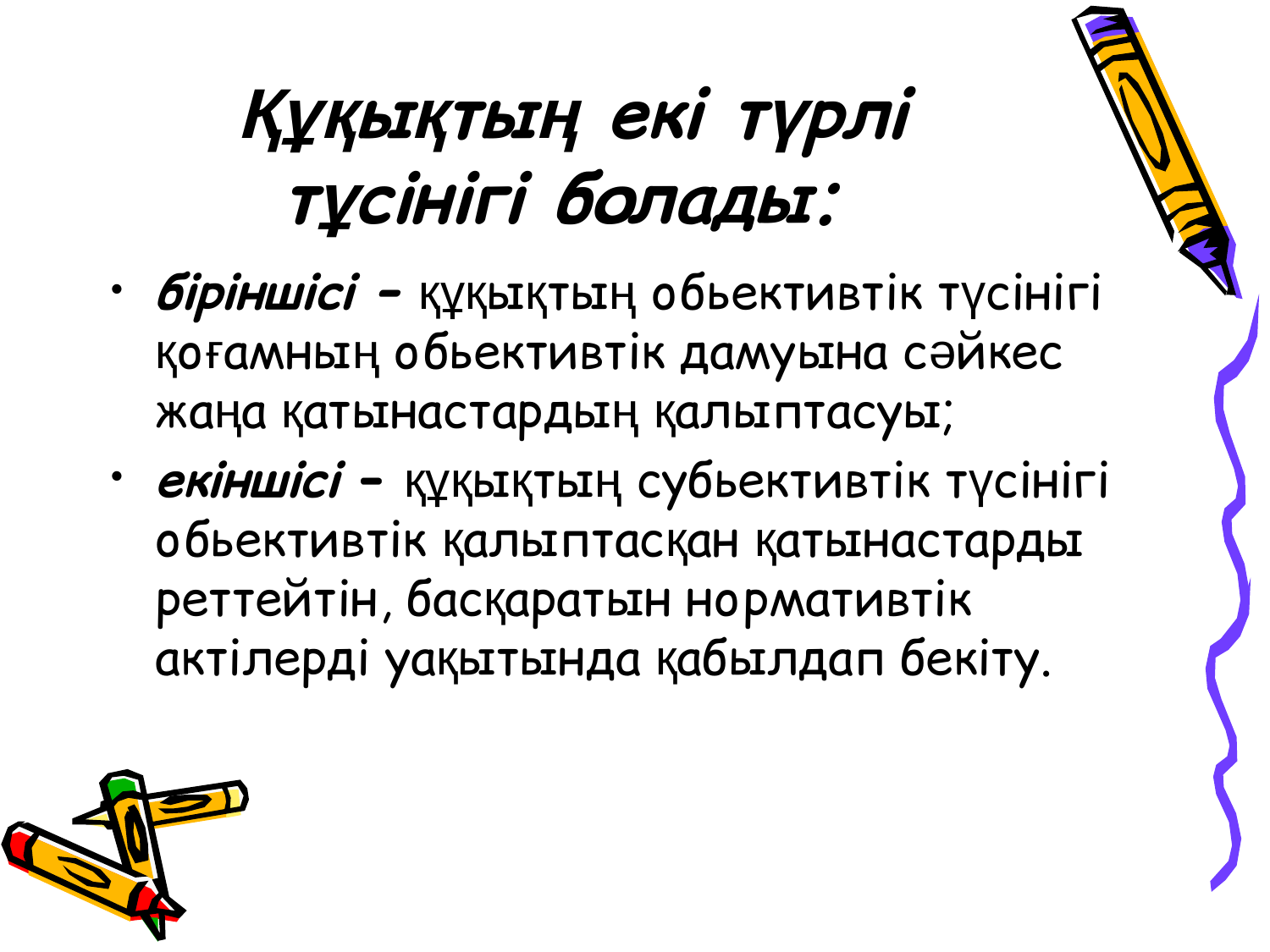

# Құқықтың екi түрлі тұсінігі болады:
біріншісі – құқықтың обьективтік түсінігі қоғамның обьективтік дамуына сәйкес жаңа қатынастардың қалыптасуы;
екіншісі – құқықтың субьективтік түсінігі обьективтік қалыптасқан қатынастарды реттейтін, басқаратын нормативтік актілерді уақытында қабылдап бекіту.